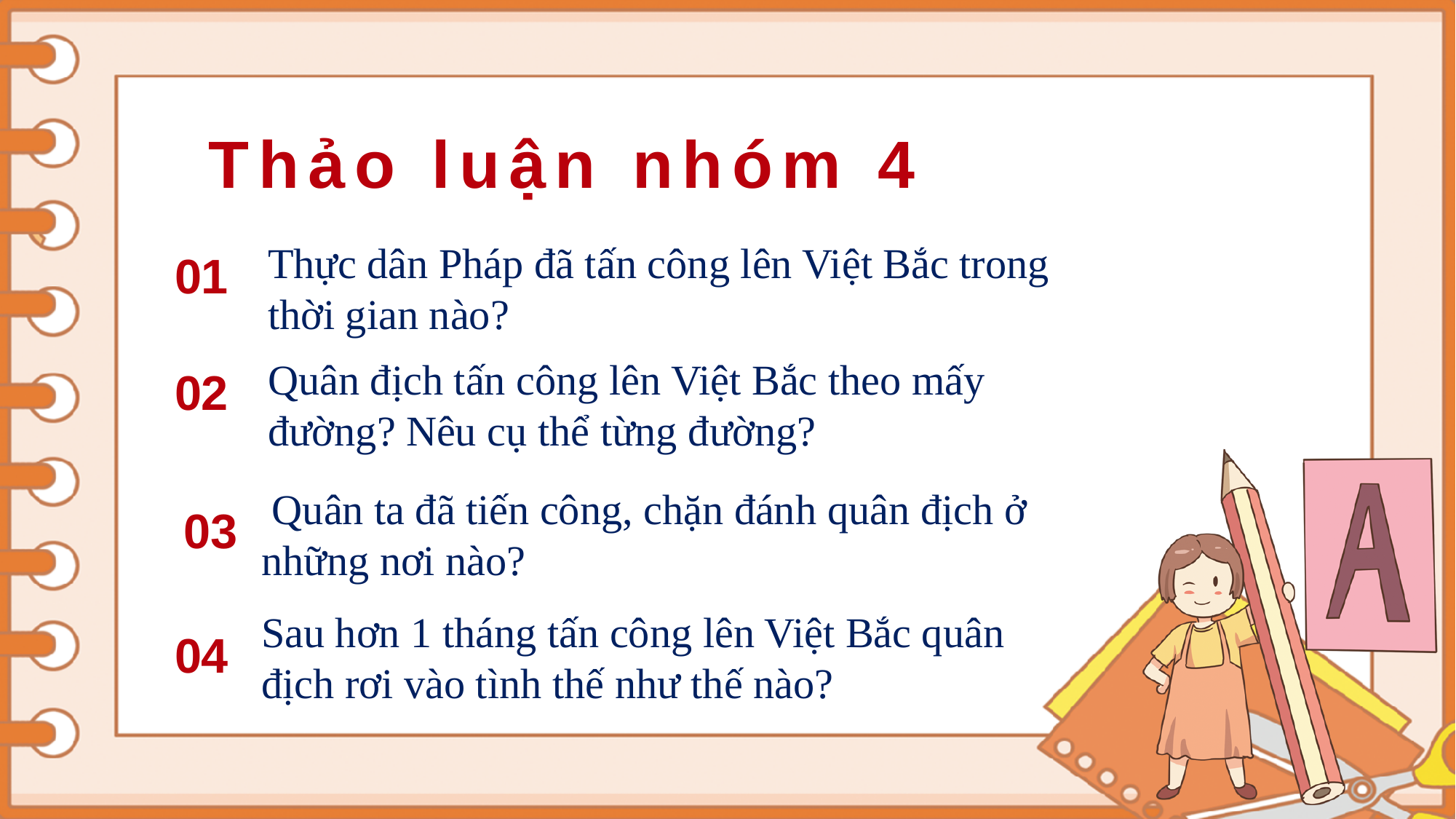

Thảo luận nhóm 4
Thực dân Pháp đã tấn công lên Việt Bắc trong thời gian nào?
01
Quân địch tấn công lên Việt Bắc theo mấy đường? Nêu cụ thể từng đường?
02
 Quân ta đã tiến công, chặn đánh quân địch ở những nơi nào?
03
Sau hơn 1 tháng tấn công lên Việt Bắc quân địch rơi vào tình thế như thế nào?
04